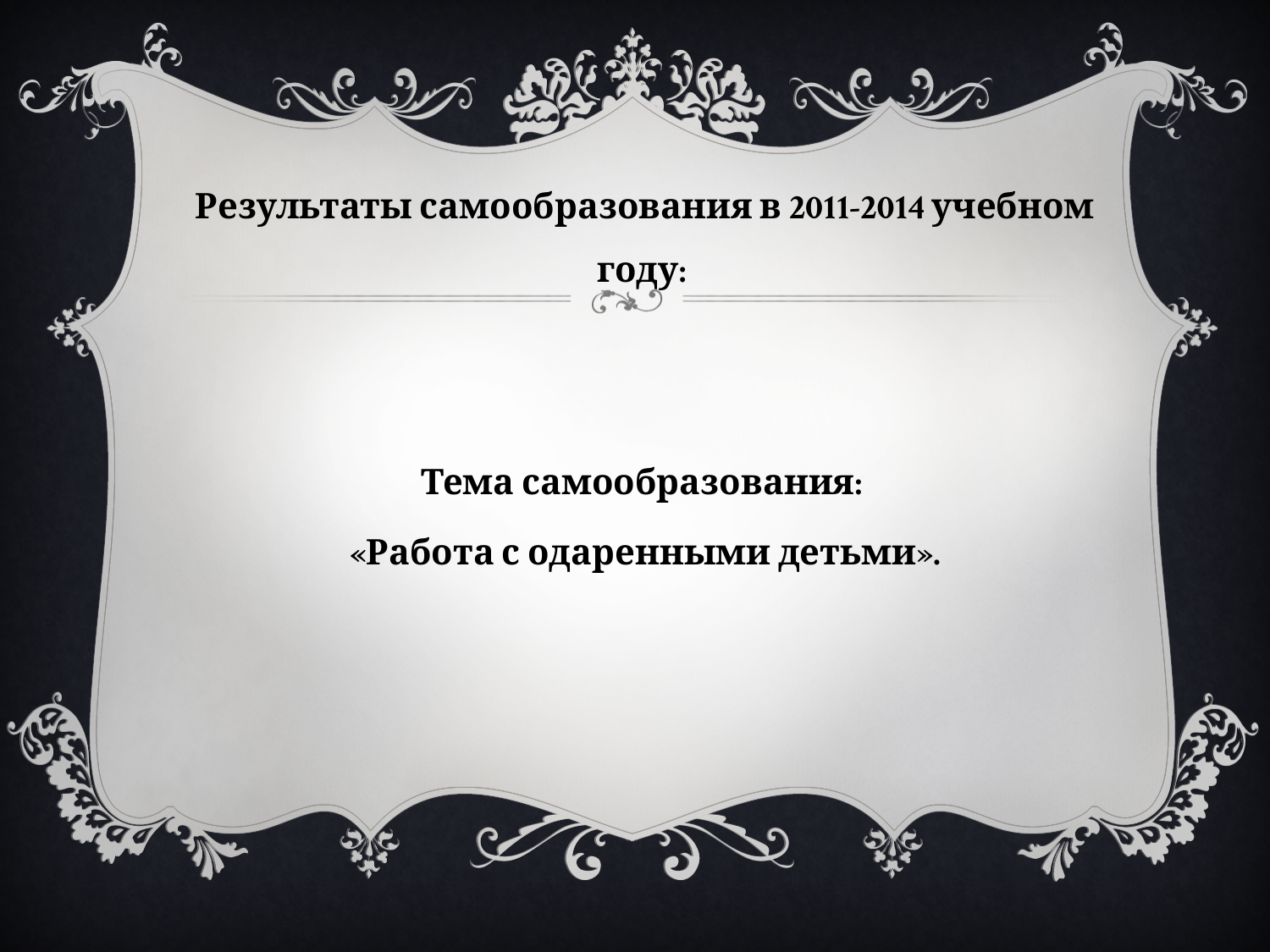

Результаты самообразования в 2011-2014 учебном году:

Тема самообразования:
«Работа с одаренными детьми».